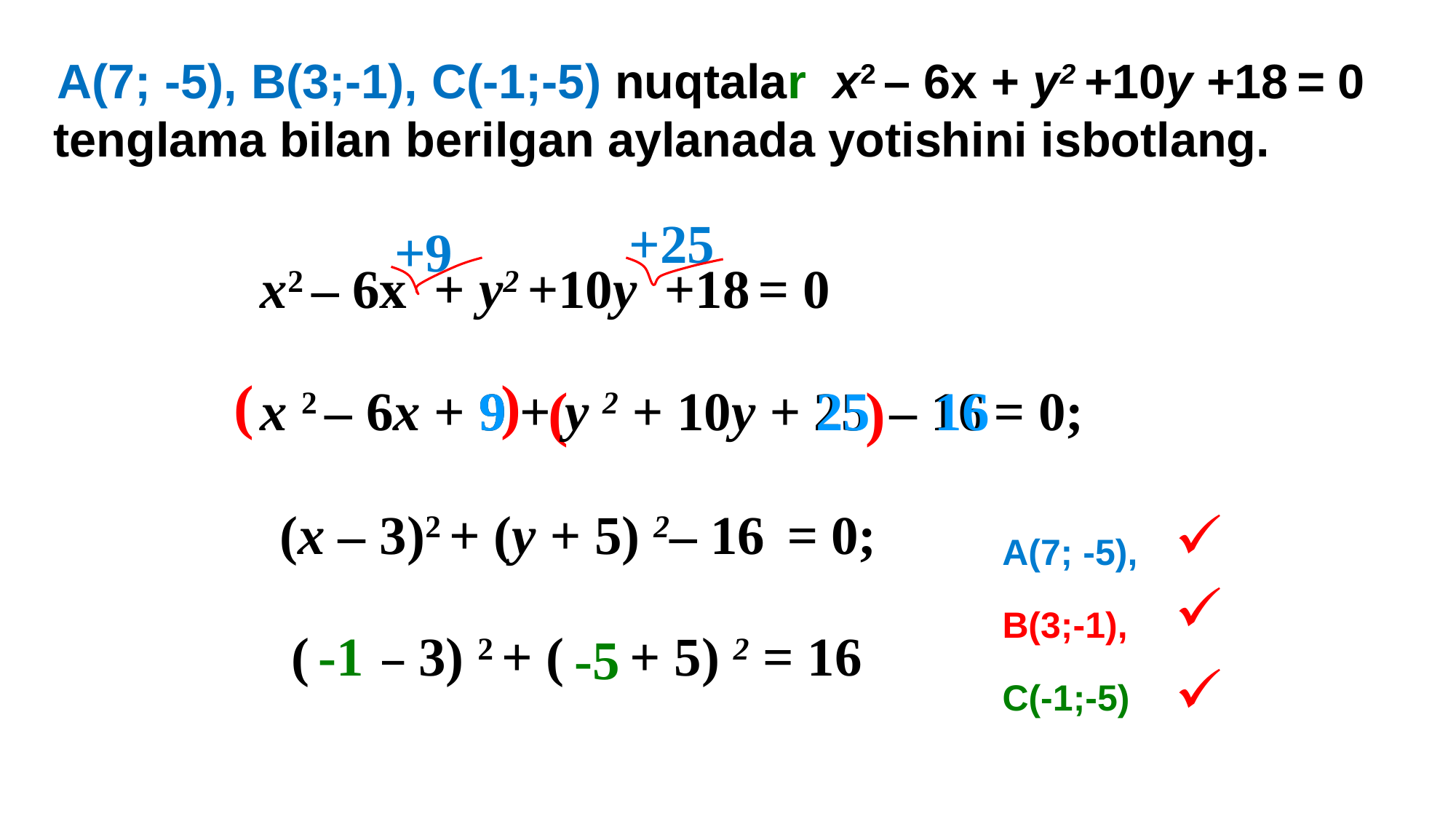

А(7; -5), В(3;-1), С(-1;-5) nuqtalar  x2 – 6x + y2 +10y +18 = 0 tenglama bilan berilgan aylanada yotishini isbotlang.

+25

+9

x2 – 6x  + y2 +10y  +18 = 0
(                 )
(                     )
x 2 – 6x + 9 + y 2 + 10y + 25  – 16 = 0;
9
25
16
(x – 3)2 + (y + 5) 2– 16  = 0;

А(7; -5),

В(3;-1),
 ( x  – 3) 2 + ( y  + 5) 2 = 16
-1
7
-1
-5
-5
3

С(-1;-5)